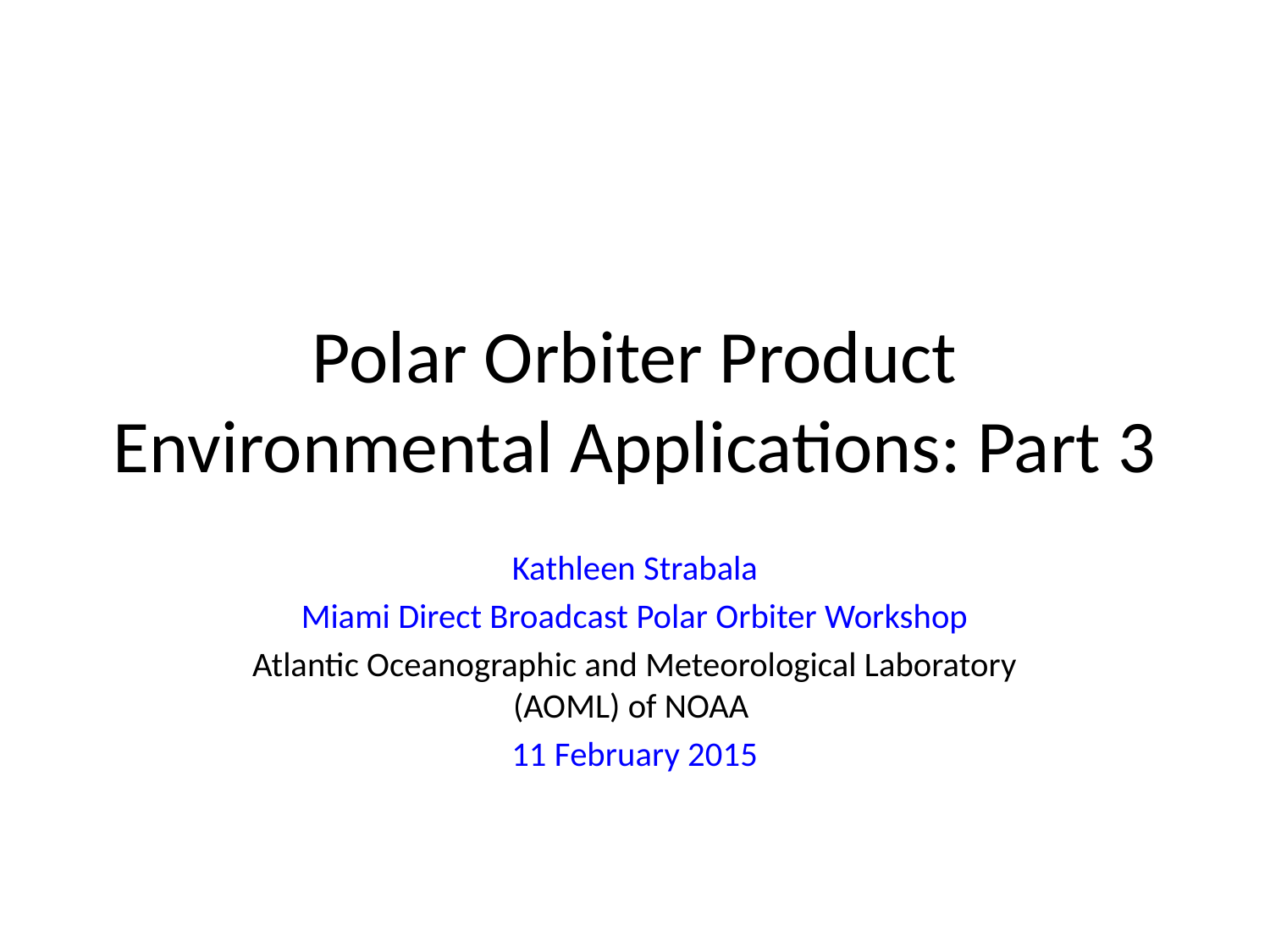

# Polar Orbiter Product Environmental Applications: Part 3
Kathleen Strabala
Miami Direct Broadcast Polar Orbiter Workshop
Atlantic Oceanographic and Meteorological Laboratory (AOML) of NOAA
11 February 2015